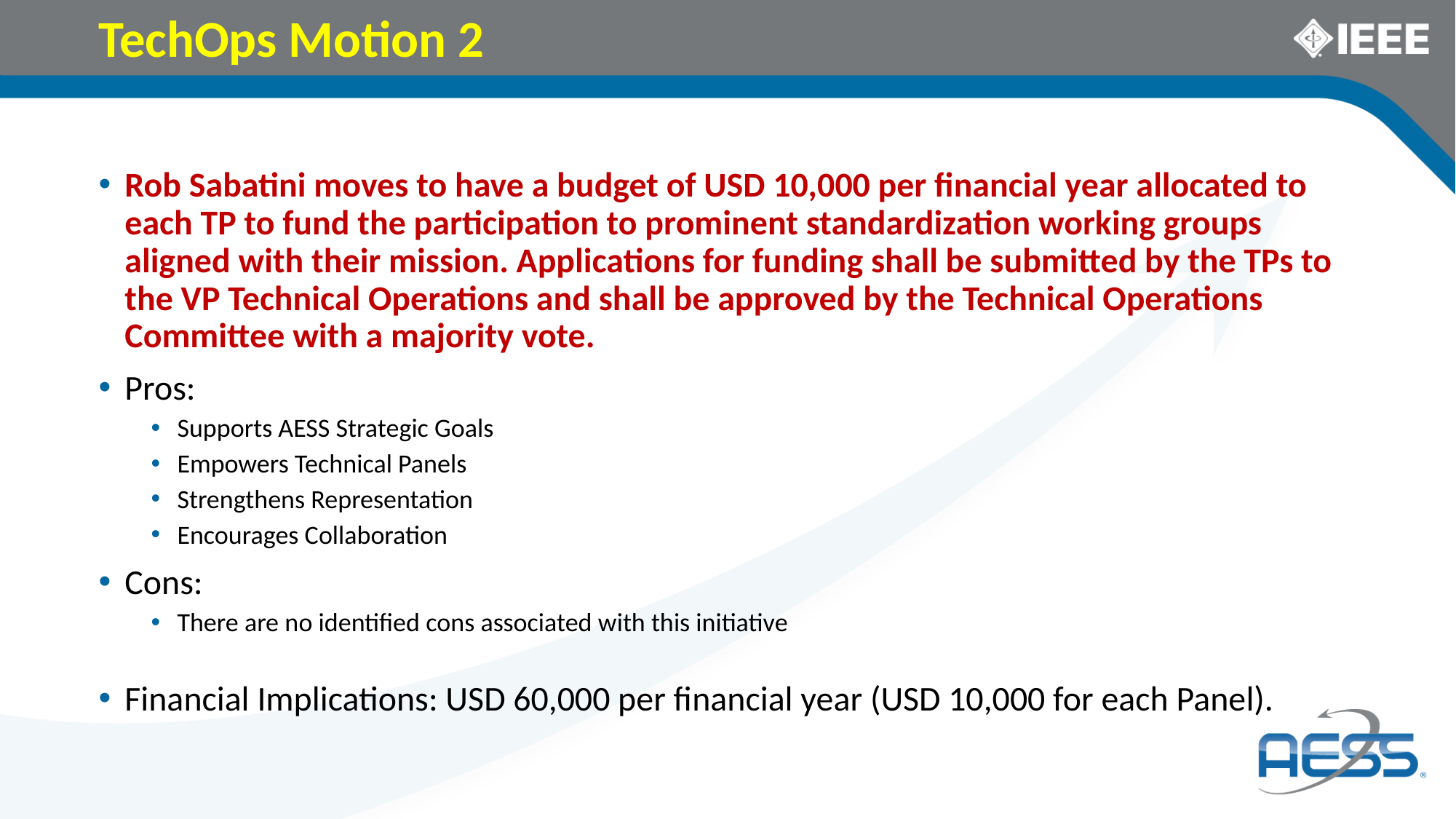

# TechOps Motion 2
Rob Sabatini moves to have a budget of USD 10,000 per financial year allocated to each TP to fund the participation to prominent standardization working groups aligned with their mission. Applications for funding shall be submitted by the TPs to the VP Technical Operations and shall be approved by the Technical Operations Committee with a majority vote.
Pros:
Supports AESS Strategic Goals
Empowers Technical Panels
Strengthens Representation
Encourages Collaboration
Cons:
There are no identified cons associated with this initiative

Financial Implications: USD 60,000 per financial year (USD 10,000 for each Panel).